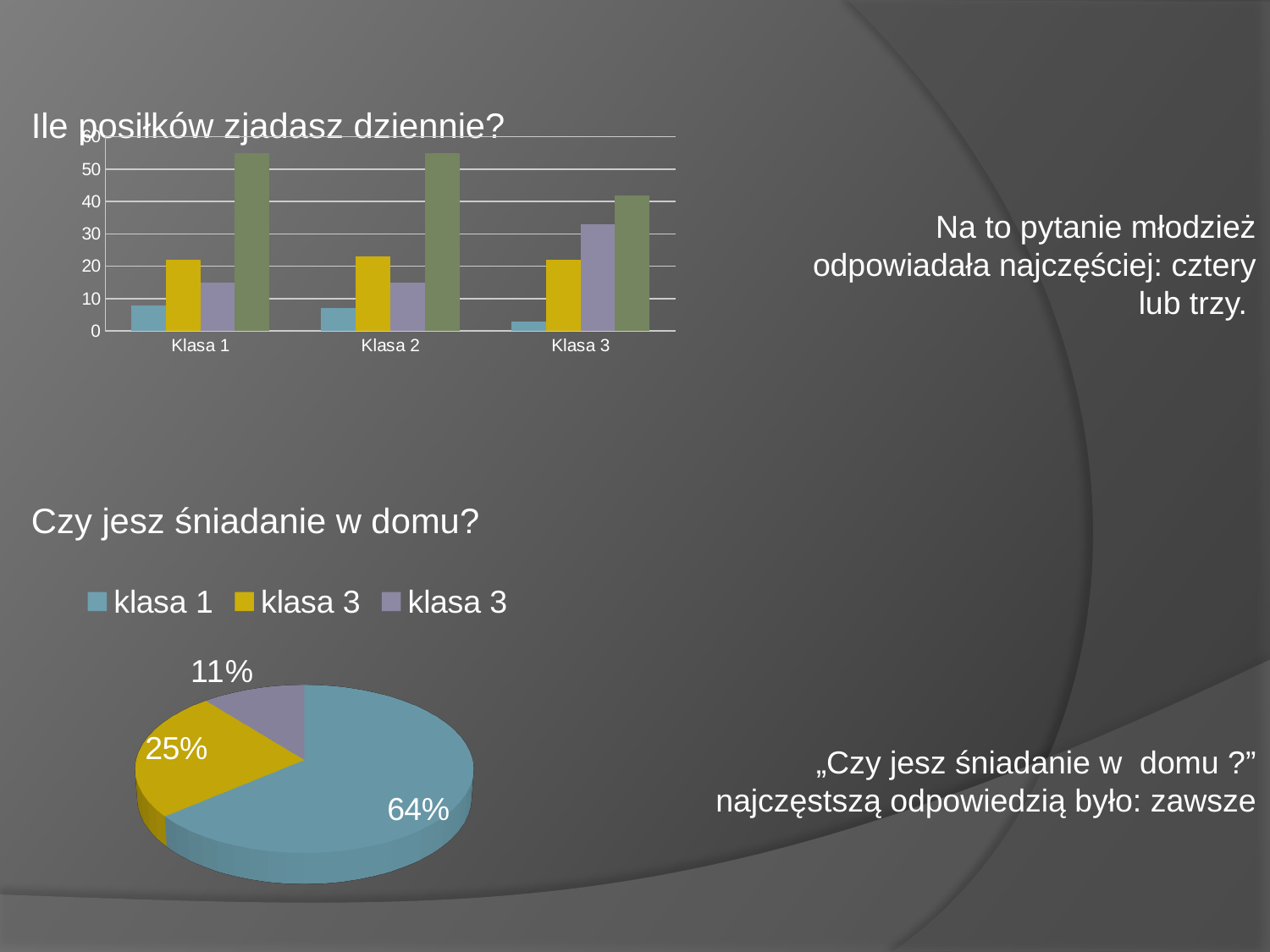

### Chart

| Category | jeden | dwa | trzy  | cztery | pięć i więcej |
|---|---|---|---|---|---|
| Klasa 1 | None | 20.0 | 23.0 | 49.0 | 8.0 |
| Klasa 2 | None | None | 38.0 | 55.0 | 7.0 |
| Klasa 3 | None | 6.0 | 30.0 | 42.0 | 22.0 |
Ile posiłków zjadasz dziennie?

Czy jesz śniadanie w domu?

### Chart

| Category | nie | rzadko | często | zawsze |
|---|---|---|---|---|
| Klasa 1 | 8.0 | 22.0 | 15.0 | 55.0 |
| Klasa 2 | 7.0 | 23.0 | 15.0 | 55.0 |
| Klasa 3 | 3.0 | 22.0 | 33.0 | 42.0 |
Na to pytanie młodzież odpowiadała najczęściej: cztery lub trzy.
#

[unsupported chart]

„Czy jesz śniadanie w  domu ?”
najczęstszą odpowiedzią było: zawsze